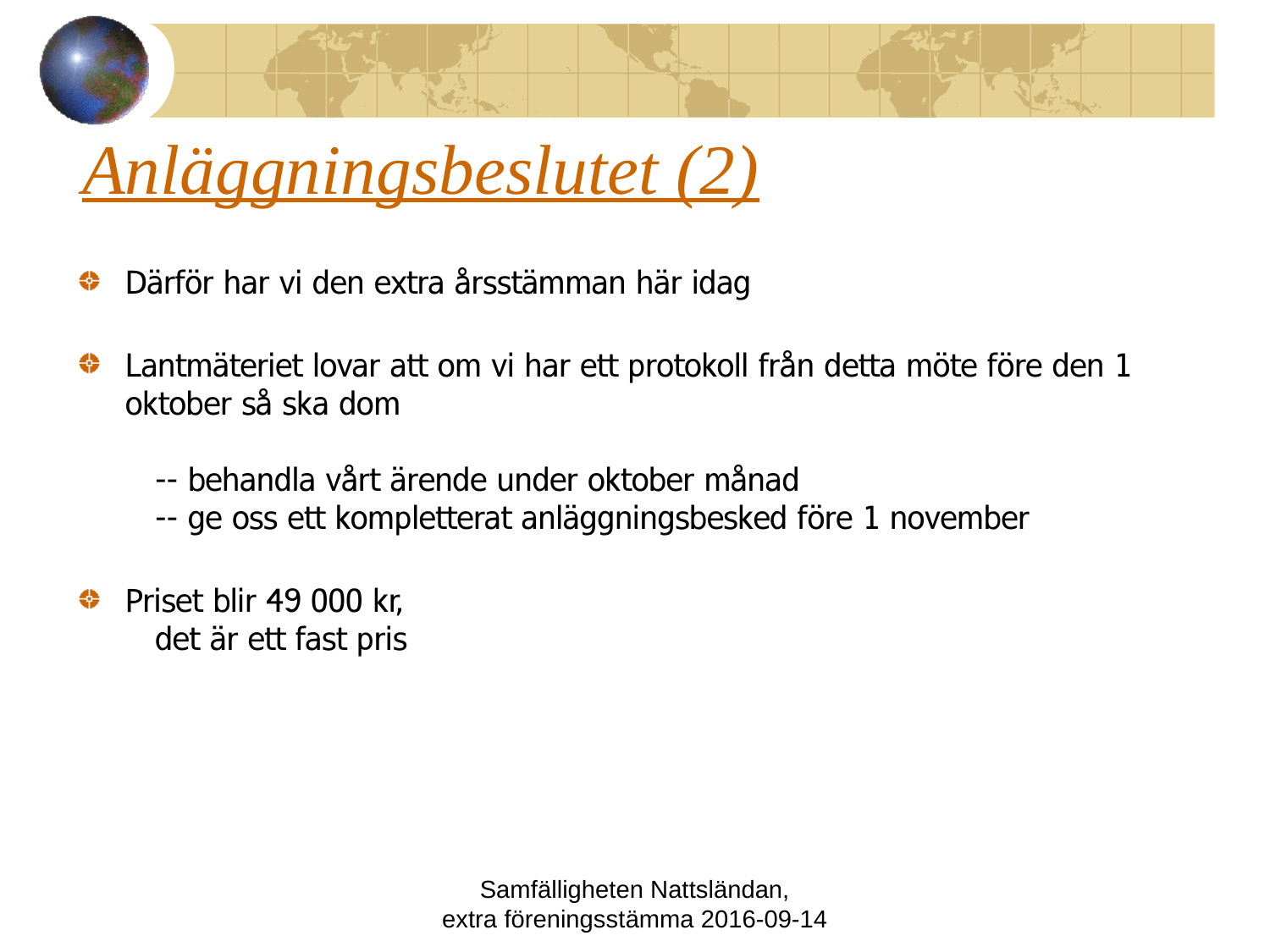

# Anläggningsbeslutet (2)
Därför har vi den extra årsstämman här idag
Lantmäteriet lovar att om vi har ett protokoll från detta möte före den 1 oktober så ska dom
   -- behandla vårt ärende under oktober månad
   -- ge oss ett kompletterat anläggningsbesked före 1 november
Priset blir 49 000 kr,
   det är ett fast pris

Samfälligheten Nattsländan,
extra föreningsstämma 2016-09-14